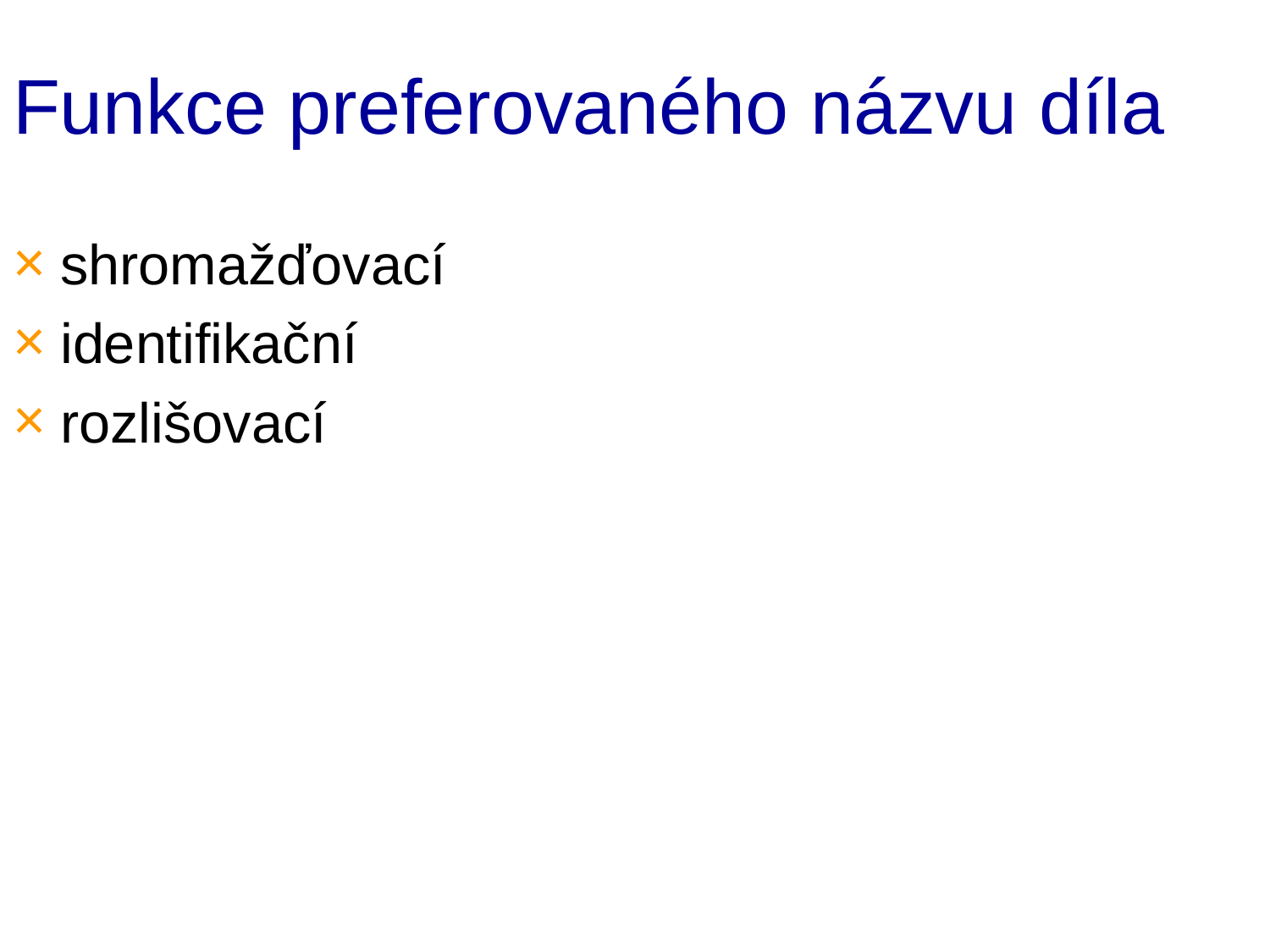

# Funkce preferovaného názvu díla
shromažďovací
identifikační
rozlišovací